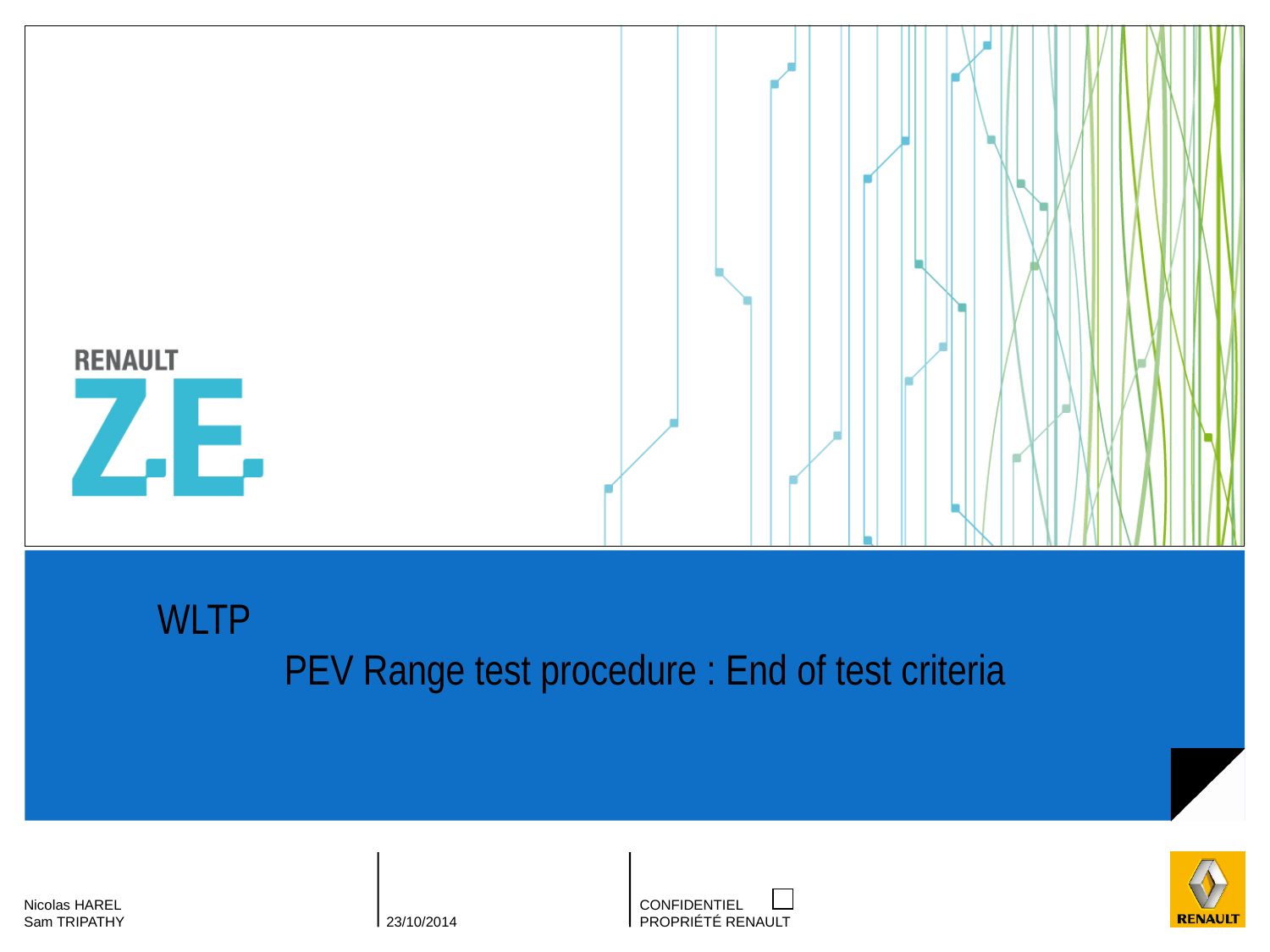

WLTP
	PEV Range test procedure : End of test criteria